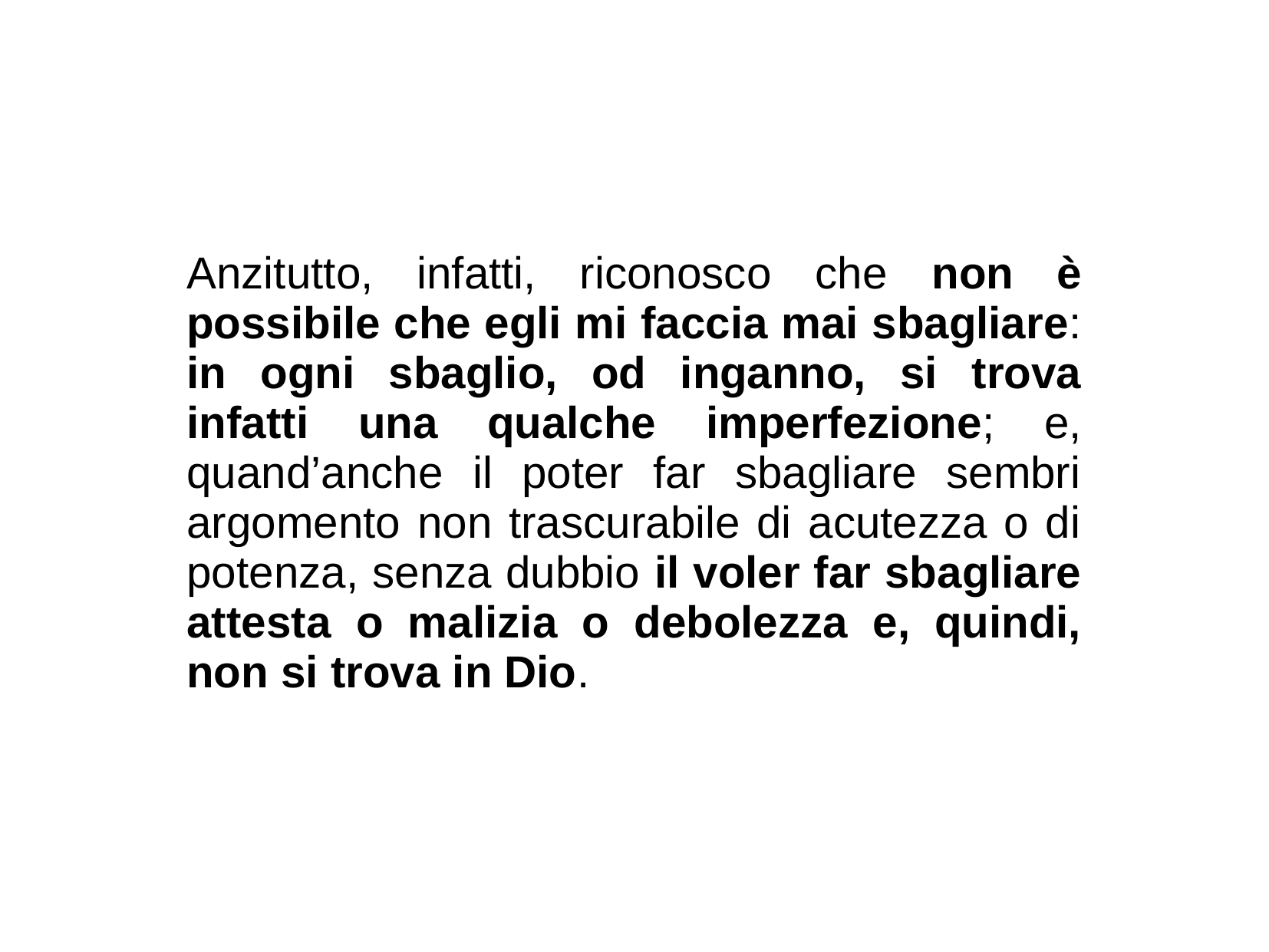

Anzitutto, infatti, riconosco che non è possibile che egli mi faccia mai sbagliare: in ogni sbaglio, od inganno, si trova infatti una qualche imperfezione; e, quand’anche il poter far sbagliare sembri argomento non trascurabile di acutezza o di potenza, senza dubbio il voler far sbagliare attesta o malizia o debolezza e, quindi, non si trova in Dio.